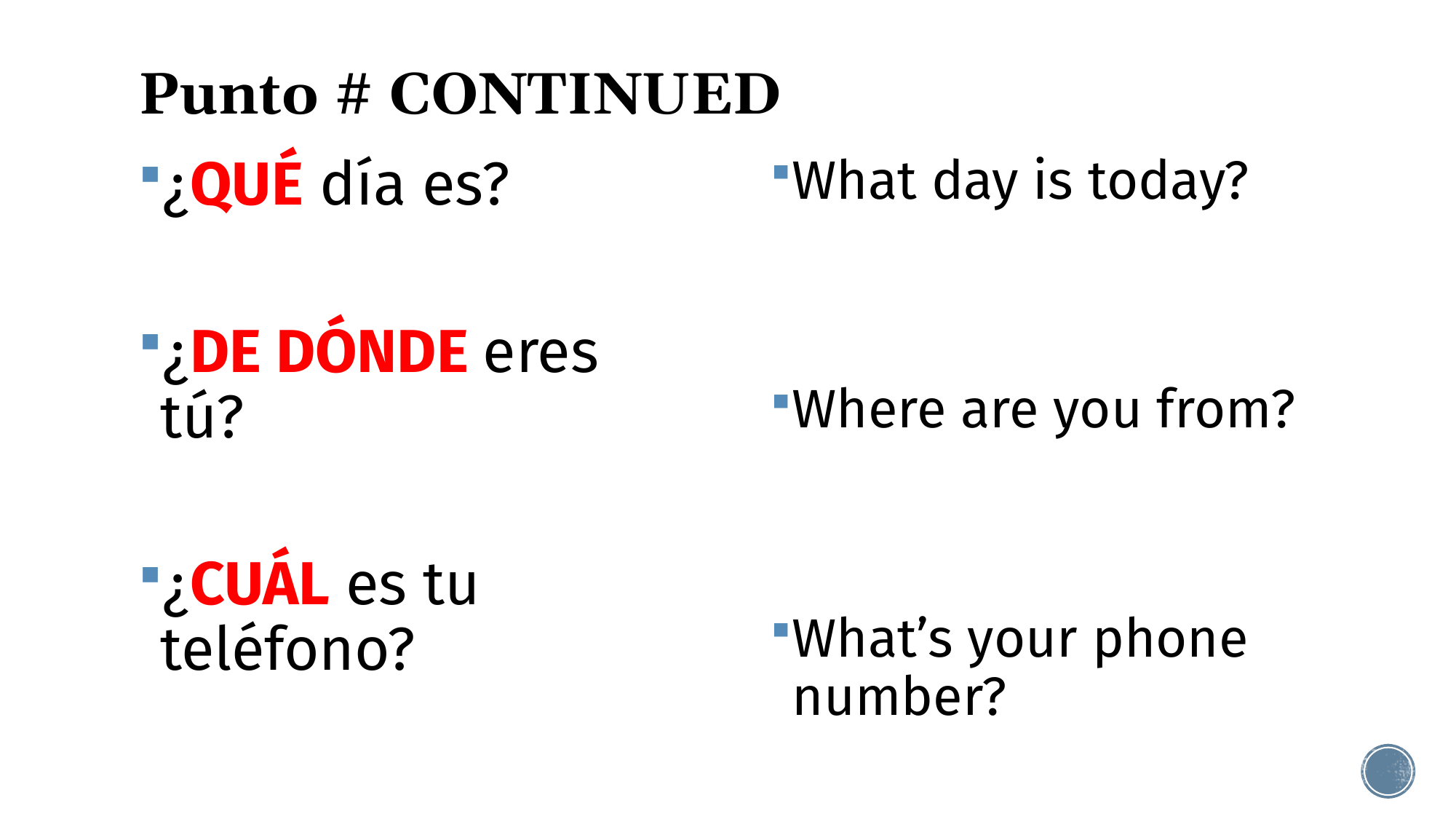

# Punto # CONTINUED
¿QUÉ día es?

¿DE DÓNDE eres tú?

¿CUÁL es tu teléfono?
What day is today?

Where are you from?

What’s your phone number?